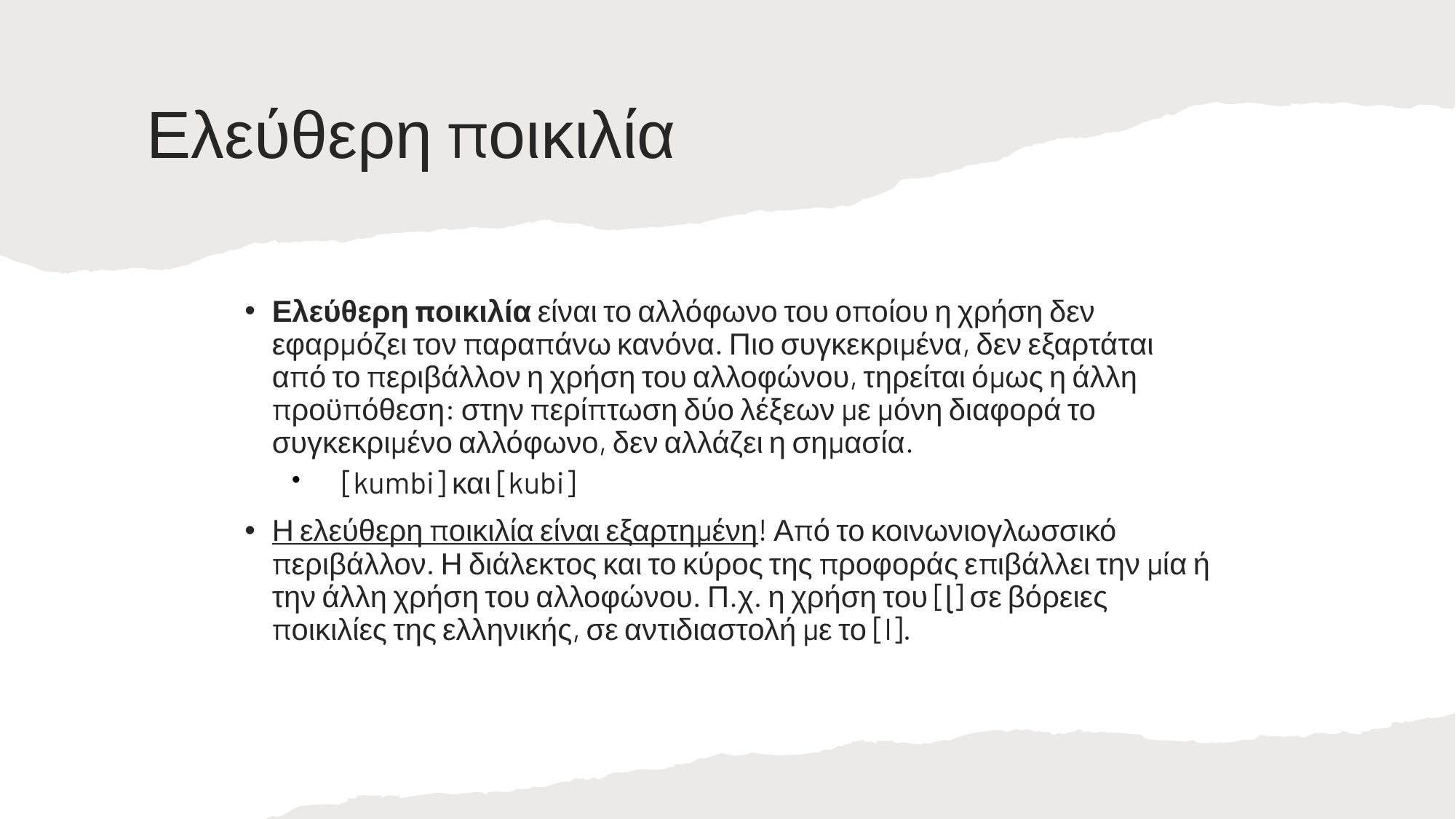

# Ελεύθερη ποικιλία
Ελεύθερη ποικιλία είναι το αλλόφωνο του οποίου η χρήση δεν εφαρμόζει τον παραπάνω κανόνα. Πιο συγκεκριμένα, δεν εξαρτάται από το περιβάλλον η χρήση του αλλοφώνου, τηρείται όμως η άλλη προϋπόθεση: στην περίπτωση δύο λέξεων με μόνη διαφορά το συγκεκριμένο αλλόφωνο, δεν αλλάζει η σημασία.
[kumbi] και [kubi]
Η ελεύθερη ποικιλία είναι εξαρτημένη! Από το κοινωνιογλωσσικό περιβάλλον. Η διάλεκτος και το κύρος της προφοράς επιβάλλει την μία ή την άλλη χρήση του αλλοφώνου. Π.χ. η χρήση του [ɭ] σε βόρειες ποικιλίες της ελληνικής, σε αντιδιαστολή με το [l].